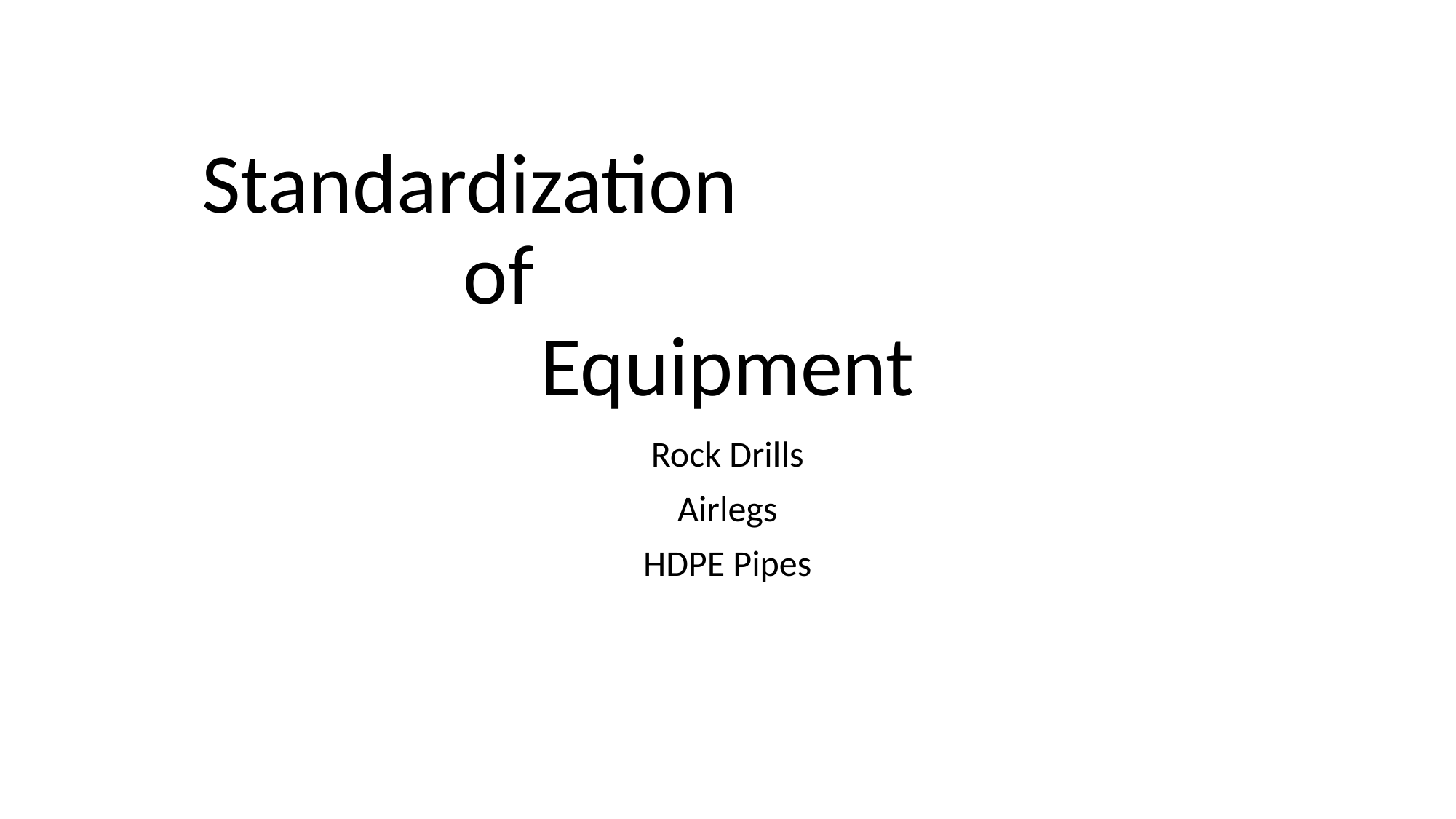

# Standardization                                      of Equipment
Rock Drills
Airlegs
HDPE Pipes